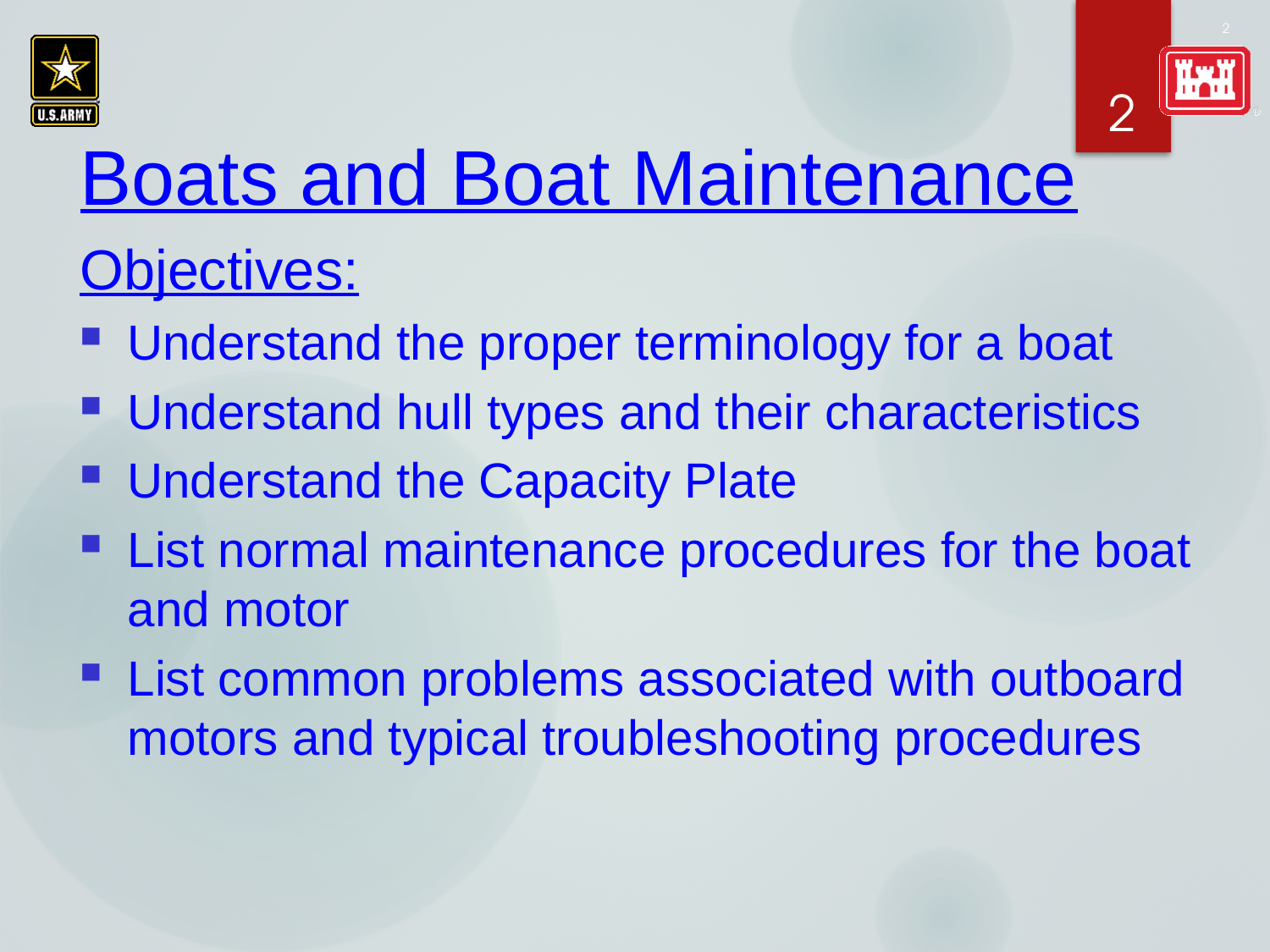

2
#
Boats and Boat Maintenance
Objectives:
Understand the proper terminology for a boat
Understand hull types and their characteristics
Understand the Capacity Plate
List normal maintenance procedures for the boat and motor
List common problems associated with outboard motors and typical troubleshooting procedures